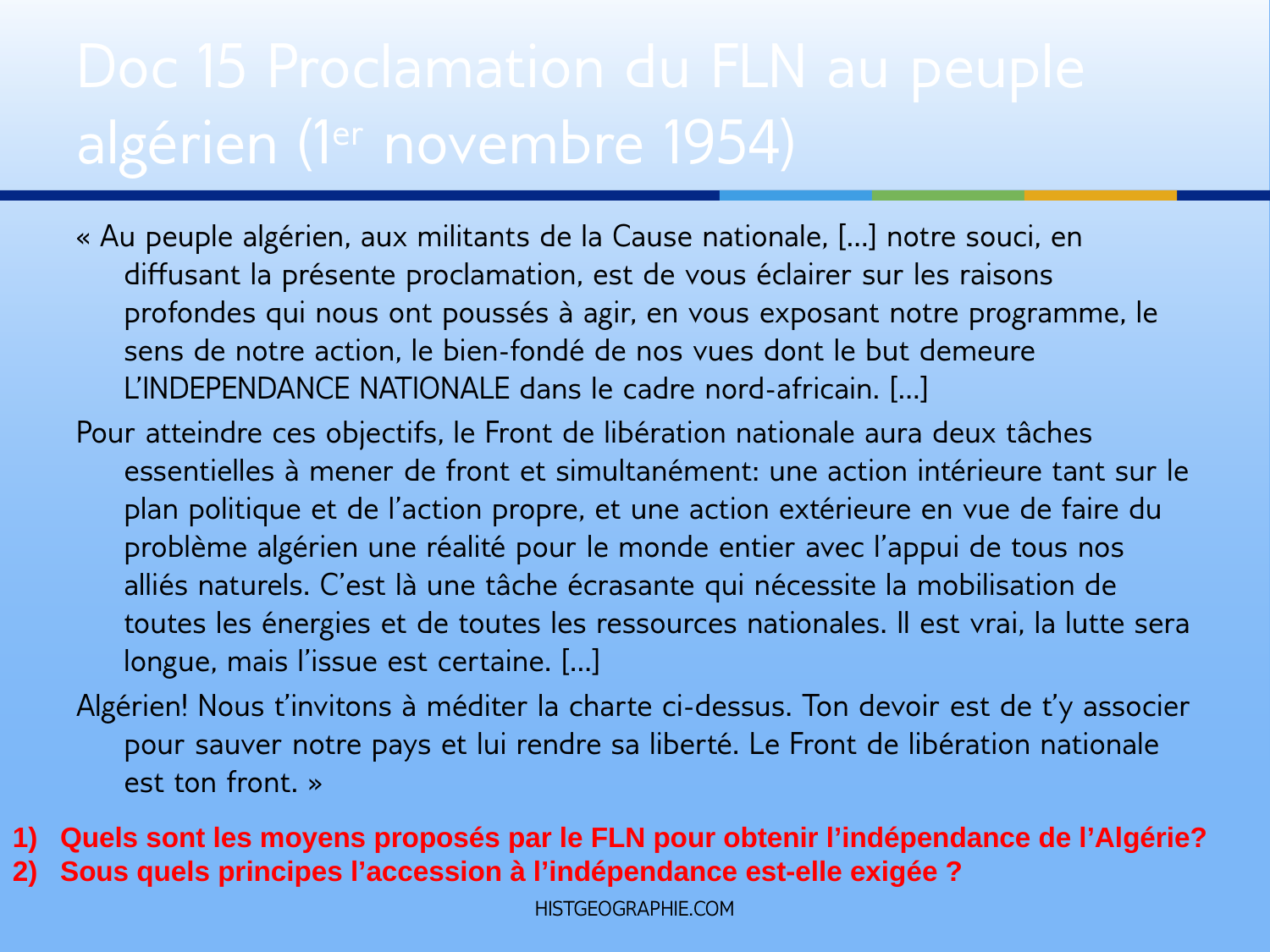

# Doc 15 Proclamation du FLN au peuple algérien (1er novembre 1954)
« Au peuple algérien, aux militants de la Cause nationale, […] notre souci, en diffusant la présente proclamation, est de vous éclairer sur les raisons profondes qui nous ont poussés à agir, en vous exposant notre programme, le sens de notre action, le bien-fondé de nos vues dont le but demeure L’INDEPENDANCE NATIONALE dans le cadre nord-africain. […]
Pour atteindre ces objectifs, le Front de libération nationale aura deux tâches essentielles à mener de front et simultanément: une action intérieure tant sur le plan politique et de l’action propre, et une action extérieure en vue de faire du problème algérien une réalité pour le monde entier avec l’appui de tous nos alliés naturels. C’est là une tâche écrasante qui nécessite la mobilisation de toutes les énergies et de toutes les ressources nationales. Il est vrai, la lutte sera longue, mais l’issue est certaine. […]
Algérien! Nous t’invitons à méditer la charte ci-dessus. Ton devoir est de t’y associer pour sauver notre pays et lui rendre sa liberté. Le Front de libération nationale est ton front. »
Quels sont les moyens proposés par le FLN pour obtenir l’indépendance de l’Algérie?
Sous quels principes l’accession à l’indépendance est-elle exigée ?

HISTGEOGRAPHIE.COM